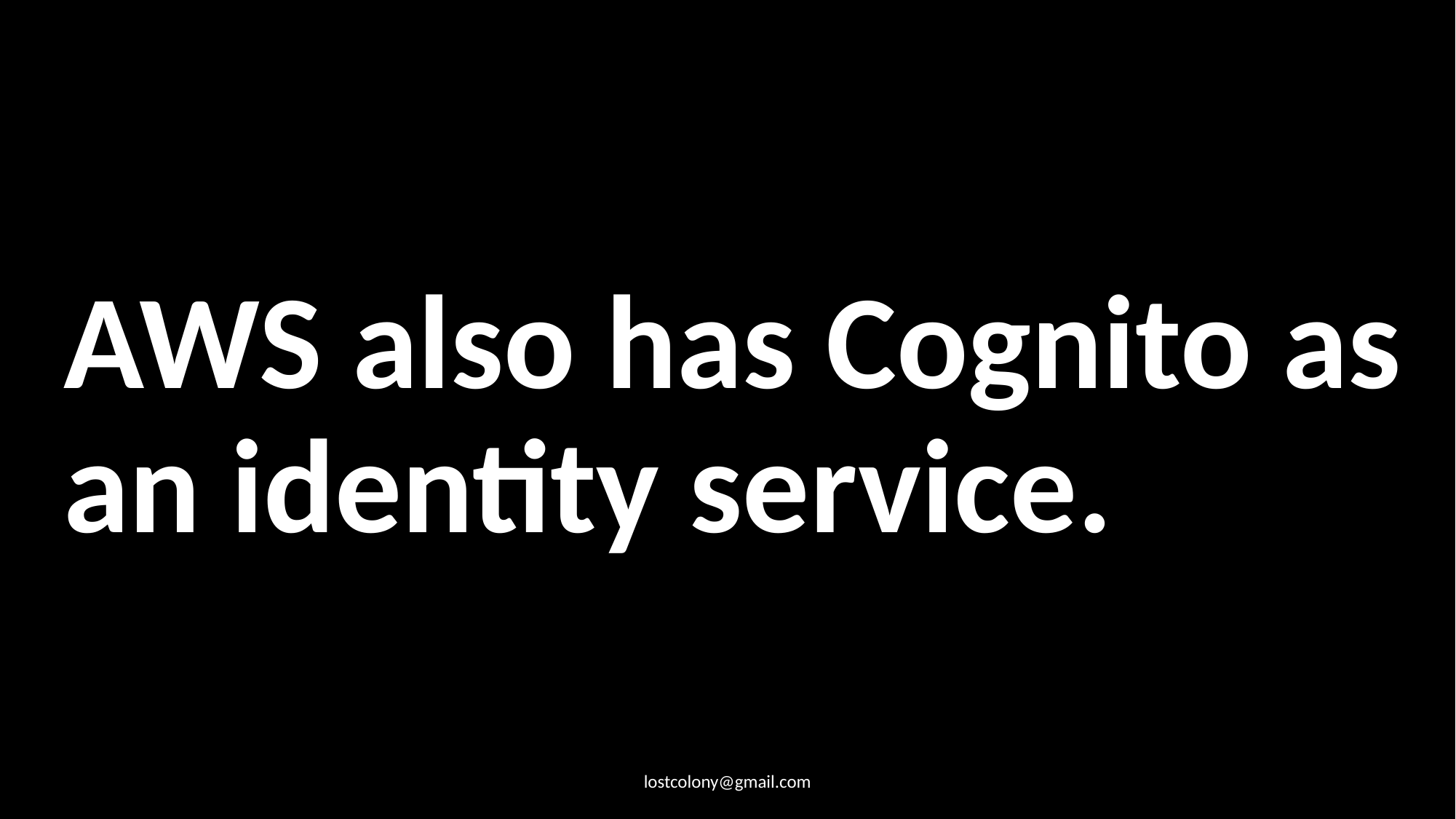

# AWS also has Cognito as an identity service.
lostcolony@gmail.com